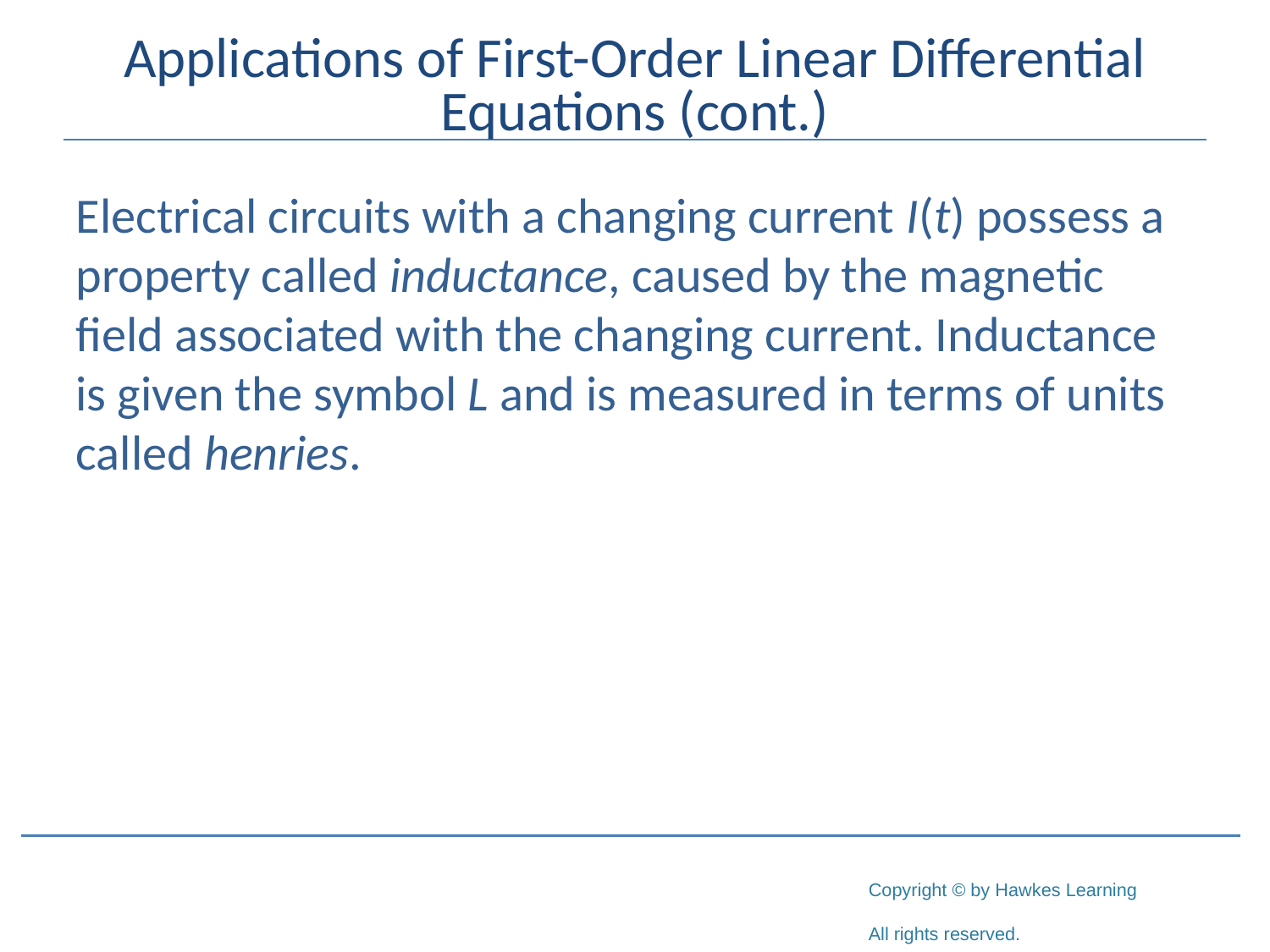

# Applications of First-Order Linear Differential Equations (cont.)
Electrical circuits with a changing current I(t) possess a property called inductance, caused by the magnetic field associated with the changing current. Inductance is given the symbol L and is measured in terms of units called henries.